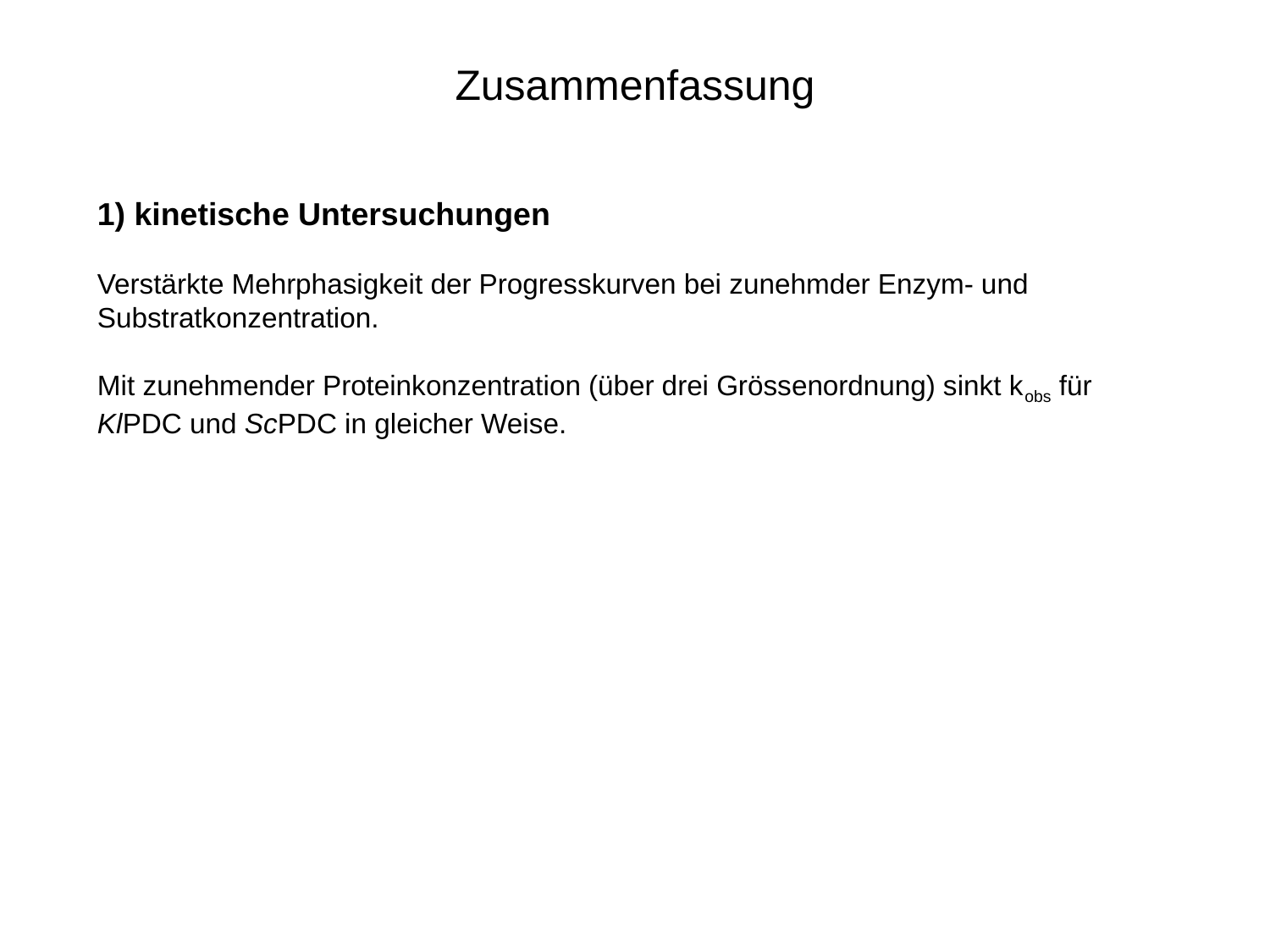

# Zusammenfassung
1) kinetische Untersuchungen

Verstärkte Mehrphasigkeit der Progresskurven bei zunehmder Enzym- und Substratkonzentration.

Mit zunehmender Proteinkonzentration (über drei Grössenordnung) sinkt kobs für KlPDC und ScPDC in gleicher Weise.